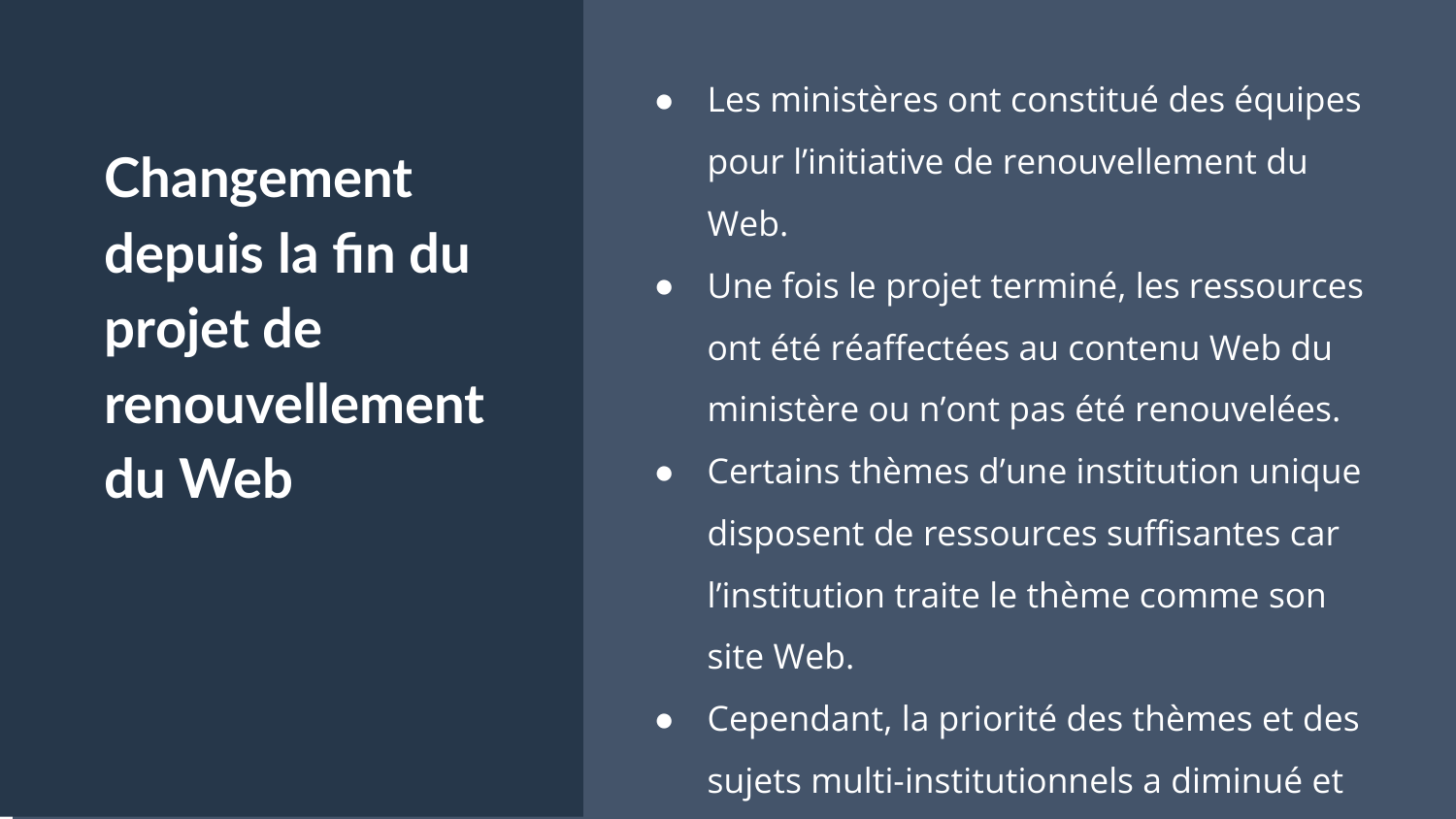

Les ministères ont constitué des équipes pour l’initiative de renouvellement du Web.
Une fois le projet terminé, les ressources ont été réaffectées au contenu Web du ministère ou n’ont pas été renouvelées.
Certains thèmes d’une institution unique disposent de ressources suffisantes car l’institution traite le thème comme son site Web.
Cependant, la priorité des thèmes et des sujets multi-institutionnels a diminué et on manque de ressources pour ceux-ci.
Changement depuis la fin du projet de renouvellement du Web